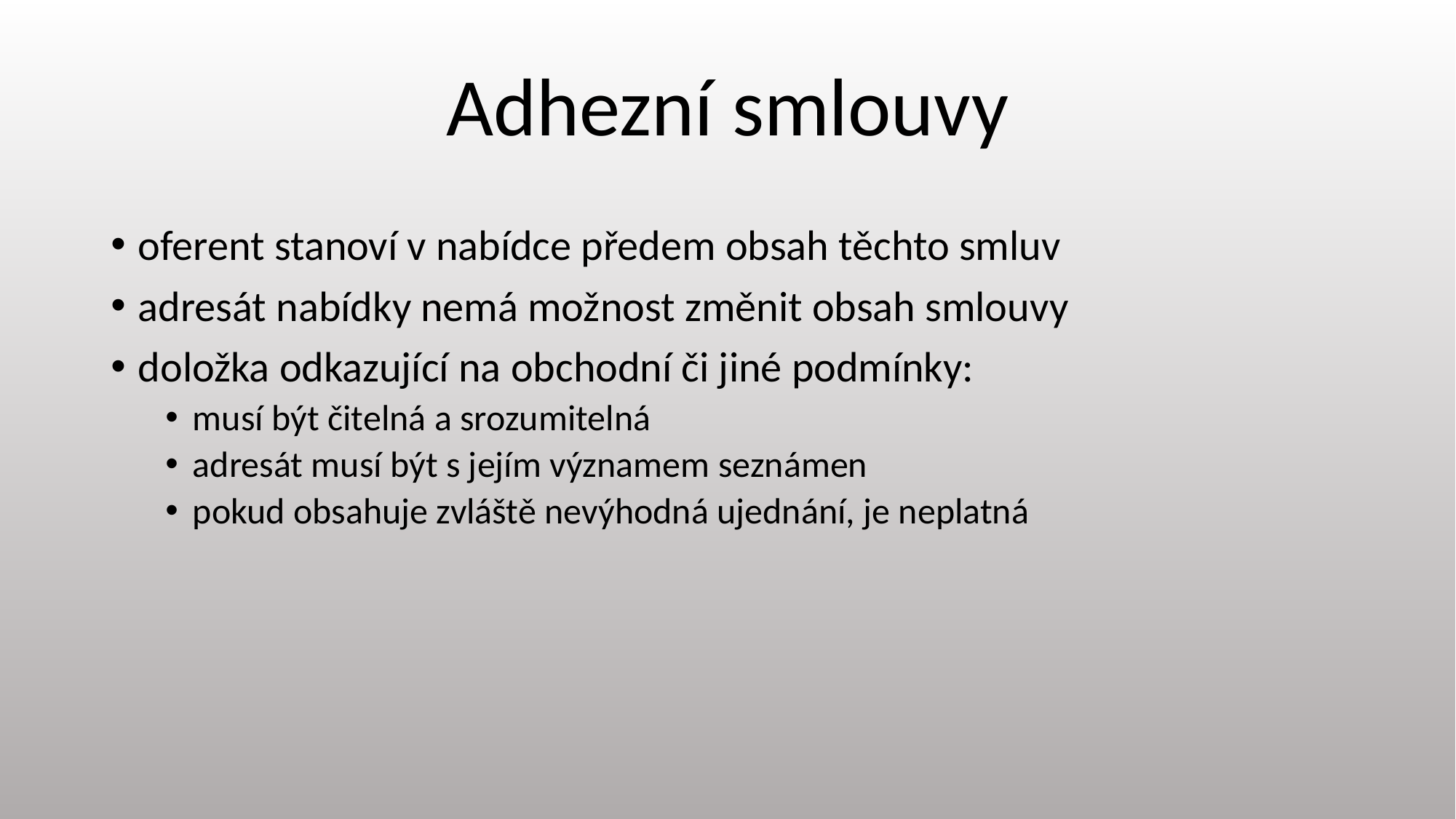

# Adhezní smlouvy
oferent stanoví v nabídce předem obsah těchto smluv
adresát nabídky nemá možnost změnit obsah smlouvy
doložka odkazující na obchodní či jiné podmínky:
musí být čitelná a srozumitelná
adresát musí být s jejím významem seznámen
pokud obsahuje zvláště nevýhodná ujednání, je neplatná